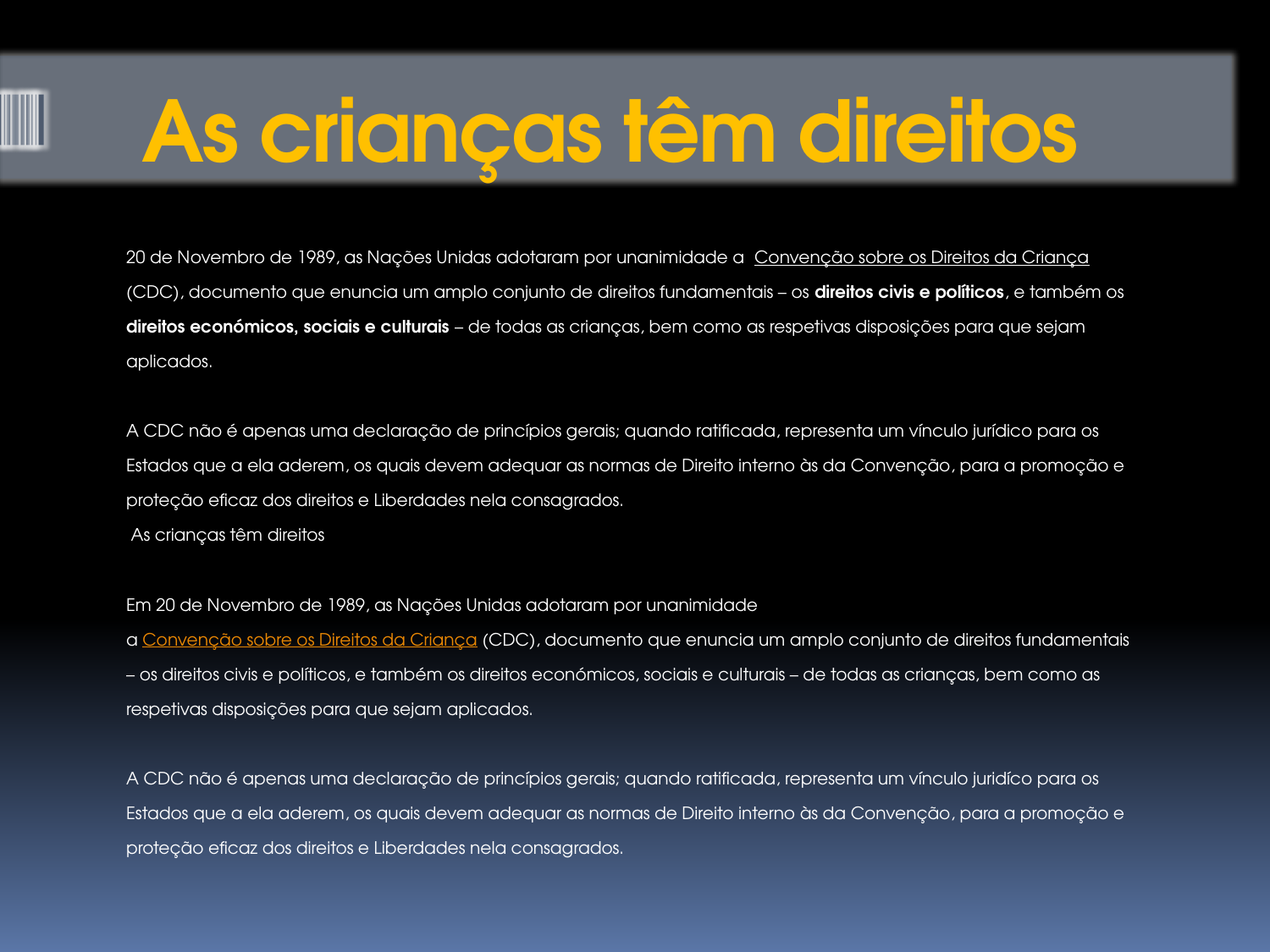

# As crianças têm direitos
	20 de Novembro de 1989, as Nações Unidas adotaram por unanimidade a  Convenção sobre os Direitos da Criança (CDC), documento que enuncia um amplo conjunto de direitos fundamentais – os direitos civis e políticos, e também os direitos económicos, sociais e culturais – de todas as crianças, bem como as respetivas disposições para que sejam aplicados.
A CDC não é apenas uma declaração de princípios gerais; quando ratificada, representa um vínculo jurídico para os Estados que a ela aderem, os quais devem adequar as normas de Direito interno às da Convenção, para a promoção e proteção eficaz dos direitos e Liberdades nela consagrados.
 As crianças têm direitos
Em 20 de Novembro de 1989, as Nações Unidas adotaram por unanimidade
a Convenção sobre os Direitos da Criança (CDC), documento que enuncia um amplo conjunto de direitos fundamentais – os direitos civis e políticos, e também os direitos económicos, sociais e culturais – de todas as crianças, bem como as respetivas disposições para que sejam aplicados.
A CDC não é apenas uma declaração de princípios gerais; quando ratificada, representa um vínculo juridíco para os Estados que a ela aderem, os quais devem adequar as normas de Direito interno às da Convenção, para a promoção e proteção eficaz dos direitos e Liberdades nela consagrados.